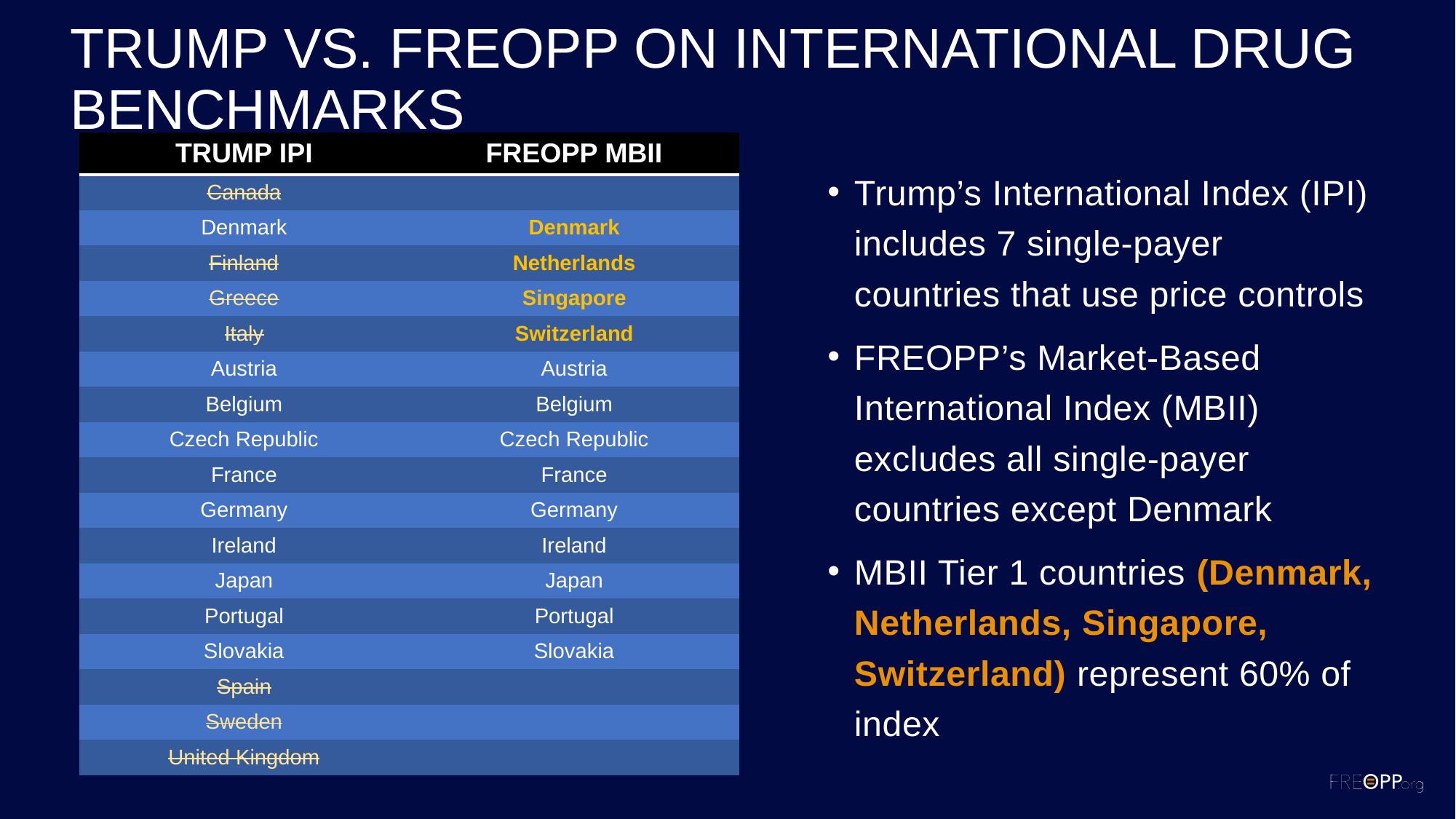

# Trump vs. freopp on international drug benchmarks
| TRUMP IPI | FREOPP MBII |
| --- | --- |
| Canada |  |
| Denmark | Denmark |
| Finland | Netherlands |
| Greece | Singapore |
| Italy | Switzerland |
| Austria | Austria |
| Belgium | Belgium |
| Czech Republic | Czech Republic |
| France | France |
| Germany | Germany |
| Ireland | Ireland |
| Japan | Japan |
| Portugal | Portugal |
| Slovakia | Slovakia |
| Spain |  |
| Sweden |  |
| United Kingdom |  |
Trump’s International Index (IPI) includes 7 single-payer countries that use price controls
FREOPP’s Market-Based International Index (MBII) excludes all single-payer countries except Denmark
MBII Tier 1 countries (Denmark, Netherlands, Singapore, Switzerland) represent 60% of index